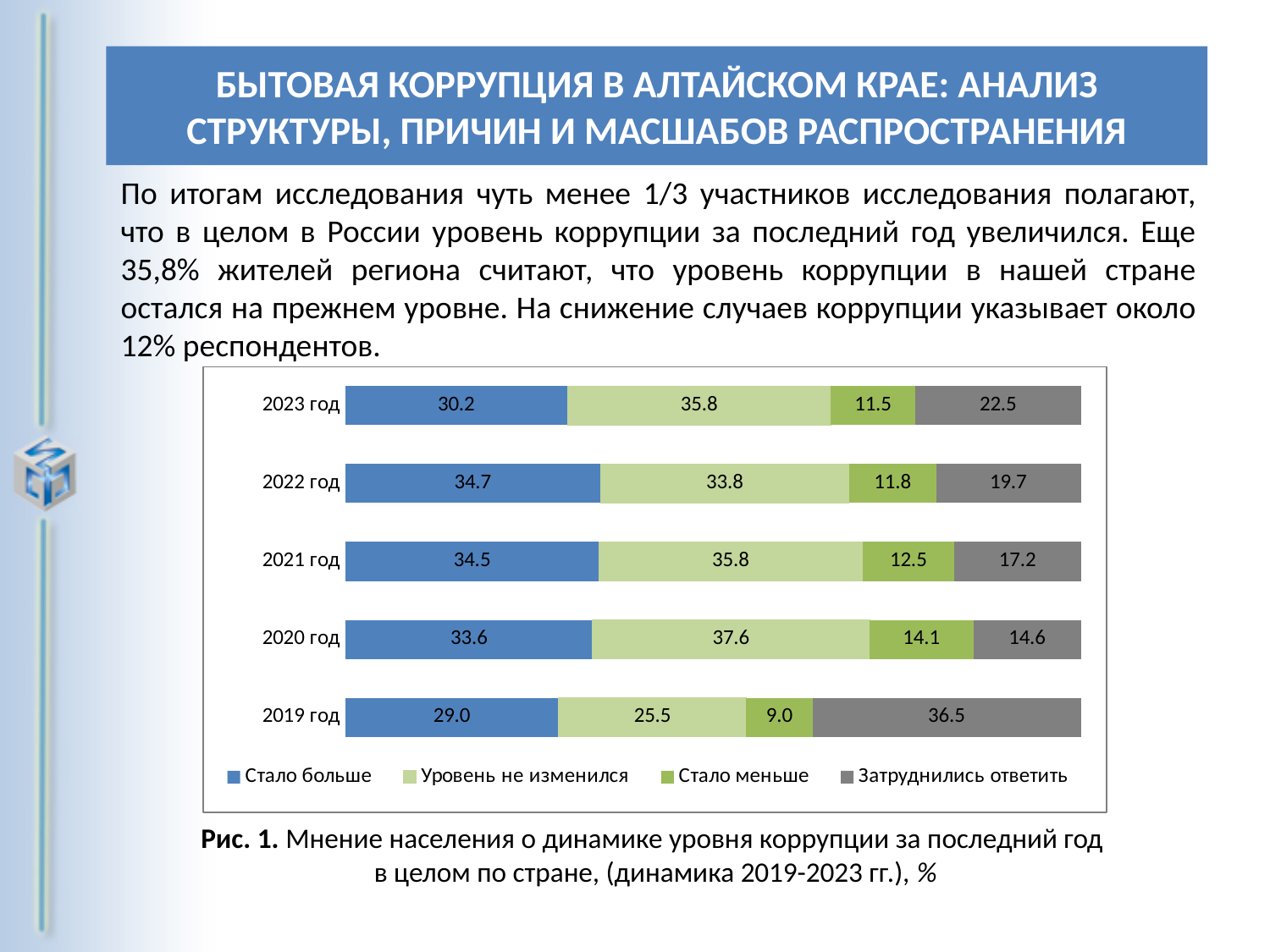

# БЫТОВАЯ КОРРУПЦИЯ В АЛТАЙСКОМ КРАЕ: АНАЛИЗ СТРУКТУРЫ, ПРИЧИН И МАСШАБОВ РАСПРОСТРАНЕНИЯ
По итогам исследования чуть менее 1/3 участников исследования полагают, что в целом в России уровень коррупции за последний год увеличился. Еще 35,8% жителей региона считают, что уровень коррупции в нашей стране остался на прежнем уровне. На снижение случаев коррупции указывает около 12% респондентов.

### Chart

| Category | Стало больше | Уровень не изменился | Стало меньше | Затруднились ответить |
|---|---|---|---|---|
| 2019 год | 29.0 | 25.5 | 9.0 | 36.5 |
| 2020 год | 33.6 | 37.6 | 14.1 | 14.6 |
| 2021 год | 34.5 | 35.8 | 12.5 | 17.2 |
| 2022 год | 34.7 | 33.8 | 11.8 | 19.7 |
| 2023 год | 30.2 | 35.8 | 11.5 | 22.5 |
Рис. 1. Мнение населения о динамике уровня коррупции за последний год
в целом по стране, (динамика 2019-2023 гг.), %